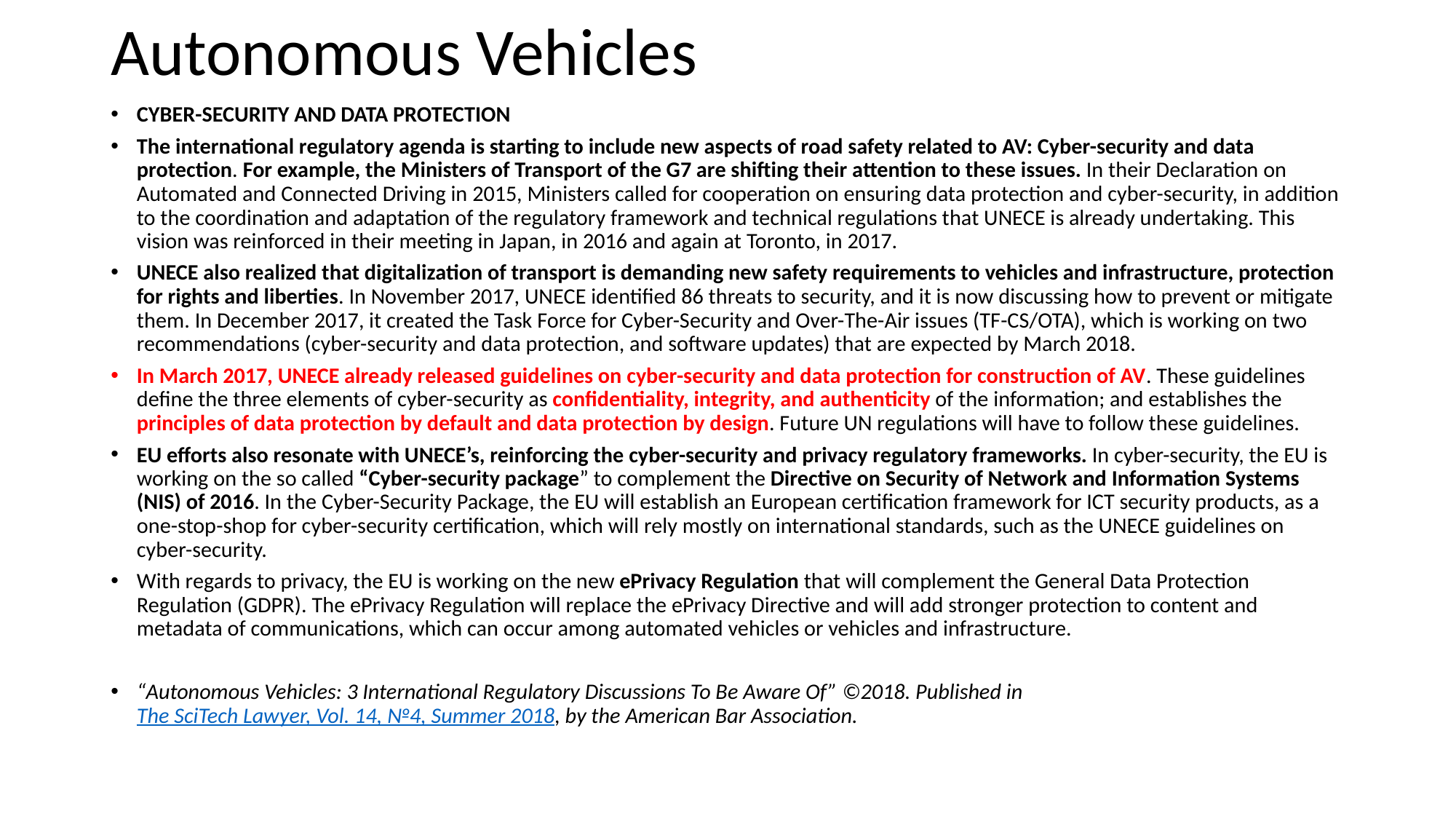

# Autonomous Vehicles
CYBER-SECURITY AND DATA PROTECTION
The international regulatory agenda is starting to include new aspects of road safety related to AV: Cyber-security and data protection. For example, the Ministers of Transport of the G7 are shifting their attention to these issues. In their Declaration on Automated and Connected Driving in 2015, Ministers called for cooperation on ensuring data protection and cyber-security, in addition to the coordination and adaptation of the regulatory framework and technical regulations that UNECE is already undertaking. This vision was reinforced in their meeting in Japan, in 2016 and again at Toronto, in 2017.
UNECE also realized that digitalization of transport is demanding new safety requirements to vehicles and infrastructure, protection for rights and liberties. In November 2017, UNECE identified 86 threats to security, and it is now discussing how to prevent or mitigate them. In December 2017, it created the Task Force for Cyber-Security and Over-The-Air issues (TF-CS/OTA), which is working on two recommendations (cyber-security and data protection, and software updates) that are expected by March 2018.
In March 2017, UNECE already released guidelines on cyber-security and data protection for construction of AV. These guidelines define the three elements of cyber-security as confidentiality, integrity, and authenticity of the information; and establishes the principles of data protection by default and data protection by design. Future UN regulations will have to follow these guidelines.
EU efforts also resonate with UNECE’s, reinforcing the cyber-security and privacy regulatory frameworks. In cyber-security, the EU is working on the so called “Cyber-security package” to complement the Directive on Security of Network and Information Systems (NIS) of 2016. In the Cyber-Security Package, the EU will establish an European certification framework for ICT security products, as a one-stop-shop for cyber-security certification, which will rely mostly on international standards, such as the UNECE guidelines on cyber-security.
With regards to privacy, the EU is working on the new ePrivacy Regulation that will complement the General Data Protection Regulation (GDPR). The ePrivacy Regulation will replace the ePrivacy Directive and will add stronger protection to content and metadata of communications, which can occur among automated vehicles or vehicles and infrastructure.

“Autonomous Vehicles: 3 International Regulatory Discussions To Be Aware Of” ©2018. Published in The SciTech Lawyer, Vol. 14, №4, Summer 2018, by the American Bar Association.